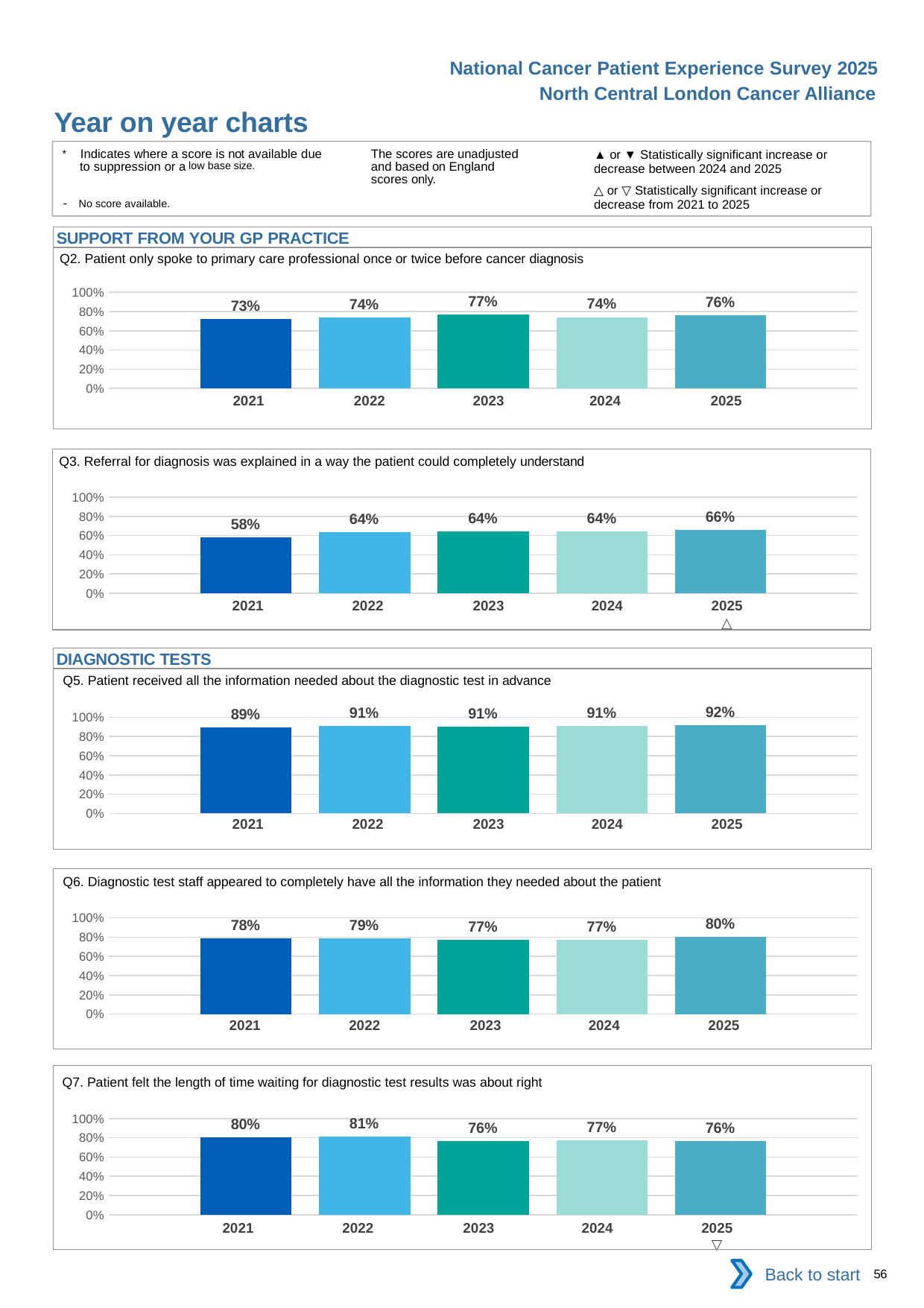

National Cancer Patient Experience Survey 2025
North Central London Cancer Alliance
Year on year charts

▲ or ▼ Statistically significant increase or decrease between 2024 and 2025
△ or ▽ Statistically significant increase or decrease from 2021 to 2025
The scores are unadjusted and based on England scores only.
*  Indicates where a score is not available due to suppression or a low base size.
- No score available.
SUPPORT FROM YOUR GP PRACTICE
Q2. Patient only spoke to primary care professional once or twice before cancer diagnosis

### Chart

| Category | 2021 | 2022 | 2023 | 2024 | 2025 |
|---|---|---|---|---|---|
| Category 1 | 0.7258806 | 0.7356521 | 0.7658228 | 0.7411765 | 0.76 |
| 2021 | 2022 | 2023 | 2024 | 2025 |
| --- | --- | --- | --- | --- |
|  |  |  |  |  |
Q3. Referral for diagnosis was explained in a way the patient could completely understand

### Chart

| Category | 2021 | 2022 | 2023 | 2024 | 2025 |
|---|---|---|---|---|---|
| Category 1 | 0.5835267 | 0.6390306 | 0.6416862 | 0.6430868 | 0.6564706 |
| 2021 | 2022 | 2023 | 2024 | 2025 |
| --- | --- | --- | --- | --- |
|  |  |  |  | △ |
DIAGNOSTIC TESTS
Q5. Patient received all the information needed about the diagnostic test in advance

### Chart

| Category | 2021 | 2022 | 2023 | 2024 | 2025 |
|---|---|---|---|---|---|
| Category 1 | 0.8939828 | 0.9065818 | 0.9055343 | 0.9070759 | 0.9193549 |
| 2021 | 2022 | 2023 | 2024 | 2025 |
| --- | --- | --- | --- | --- |
|  |  |  |  |  |
Q6. Diagnostic test staff appeared to completely have all the information they needed about the patient

### Chart

| Category | 2021 | 2022 | 2023 | 2024 | 2025 |
|---|---|---|---|---|---|
| Category 1 | 0.7842057 | 0.7908366 | 0.7740774 | 0.7724359 | 0.8016158 |
| 2021 | 2022 | 2023 | 2024 | 2025 |
| --- | --- | --- | --- | --- |
|  |  |  |  |  |
Q7. Patient felt the length of time waiting for diagnostic test results was about right

### Chart

| Category | 2021 | 2022 | 2023 | 2024 | 2025 |
|---|---|---|---|---|---|
| Category 1 | 0.8032937 | 0.8121878 | 0.7643933 | 0.7726181 | 0.7620751 |
| 2021 | 2022 | 2023 | 2024 | 2025 |
| --- | --- | --- | --- | --- |
|  |  |  |  | ▽ |
Back to start

56